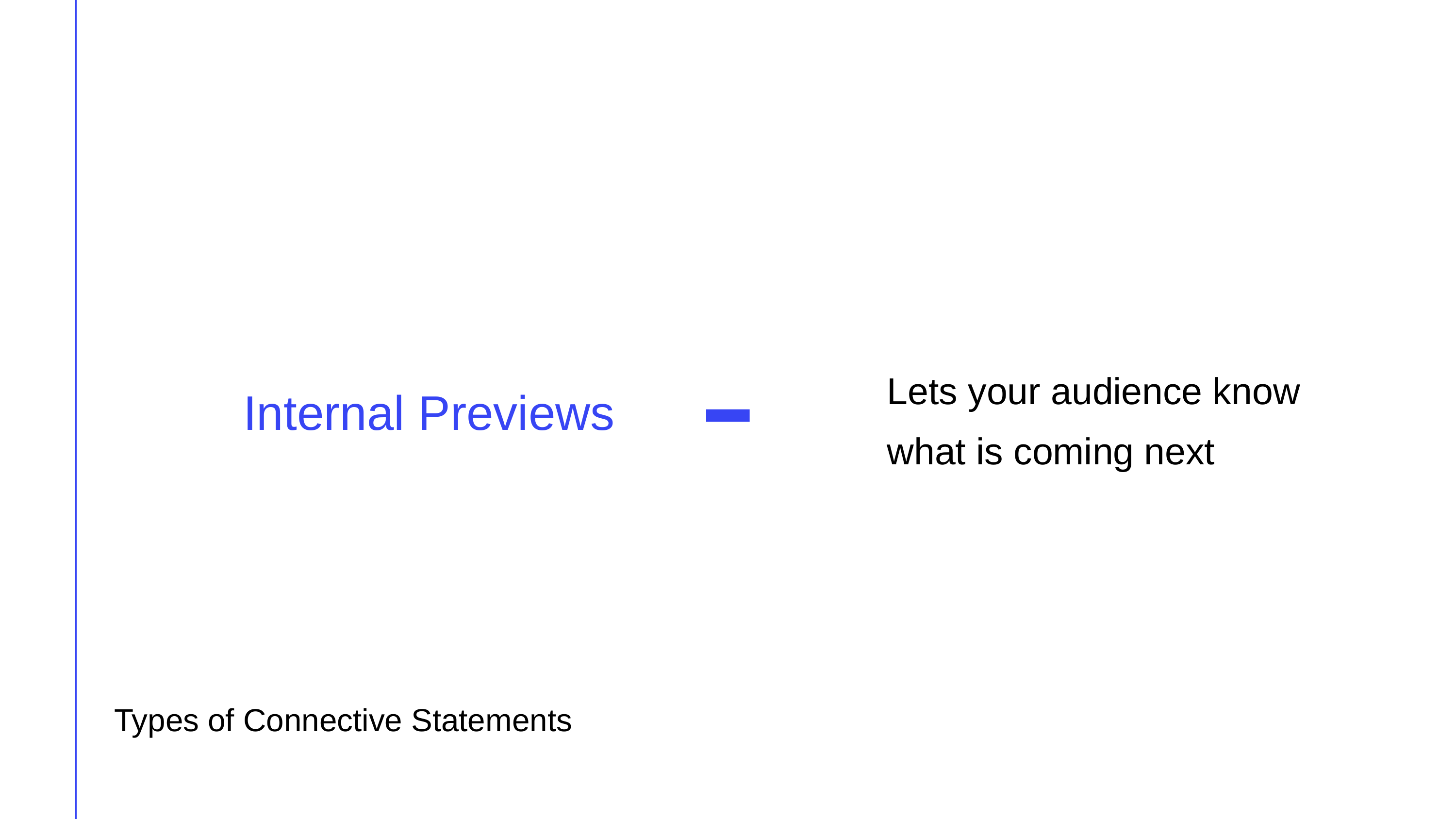

Lets your audience know what is coming next
Internal Previews

Types of Connective Statements